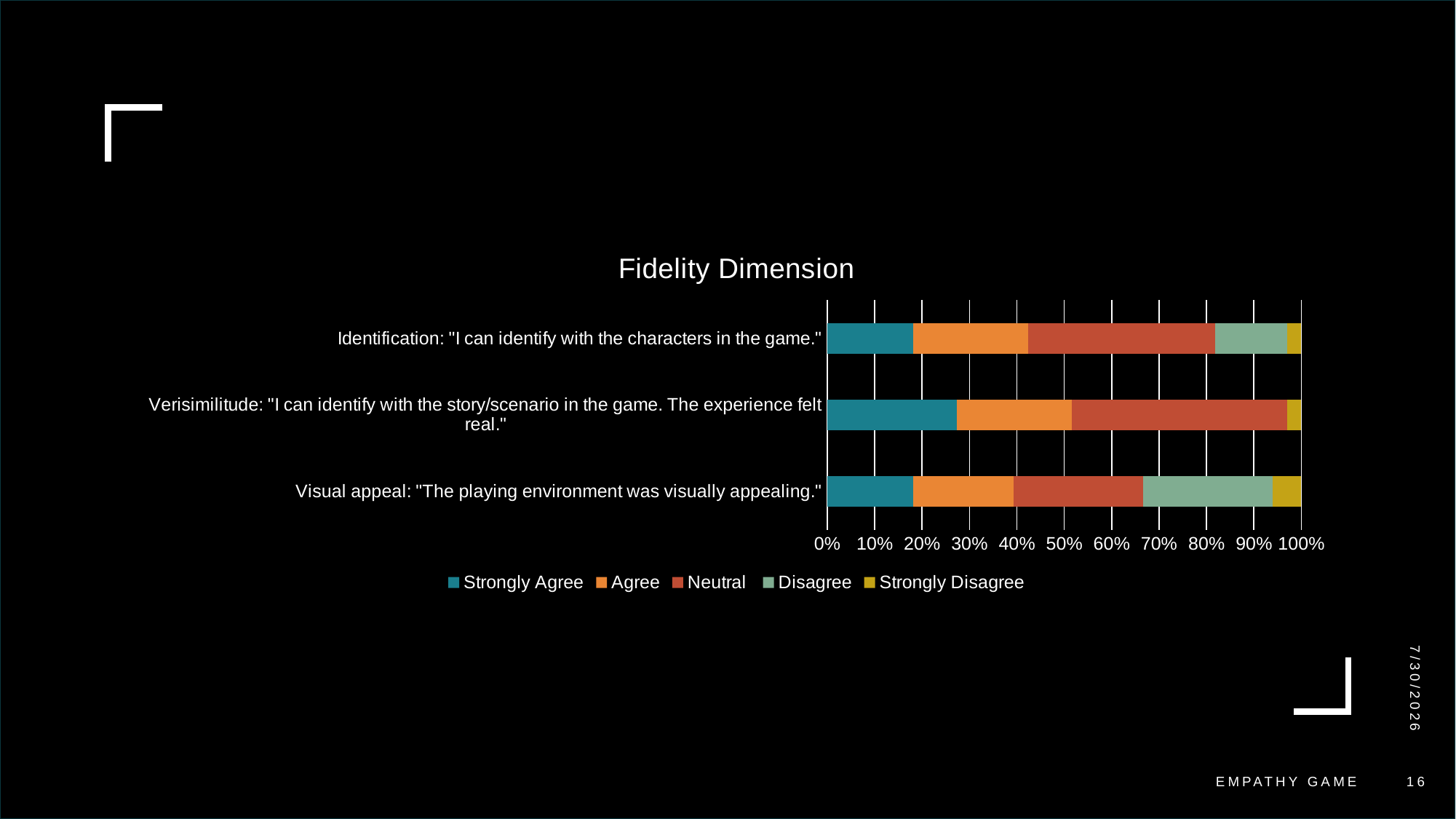

### Chart: Fidelity Dimension

| Category | Strongly Agree | Agree | Neutral  | Disagree | Strongly Disagree |
|---|---|---|---|---|---|
| Visual appeal: "The playing environment was visually appealing." | 18.2 | 21.2 | 27.3 | 27.3 | 6.1 |
| Verisimilitude: "I can identify with the story/scenario in the game. The experience felt real." | 27.3 | 24.2 | 45.4 | 0.0 | 3.0 |
| Identification: "I can identify with the characters in the game." | 18.2 | 24.2 | 39.4 | 15.2 | 3.0 |
7/30/2026
Empathy Game
16